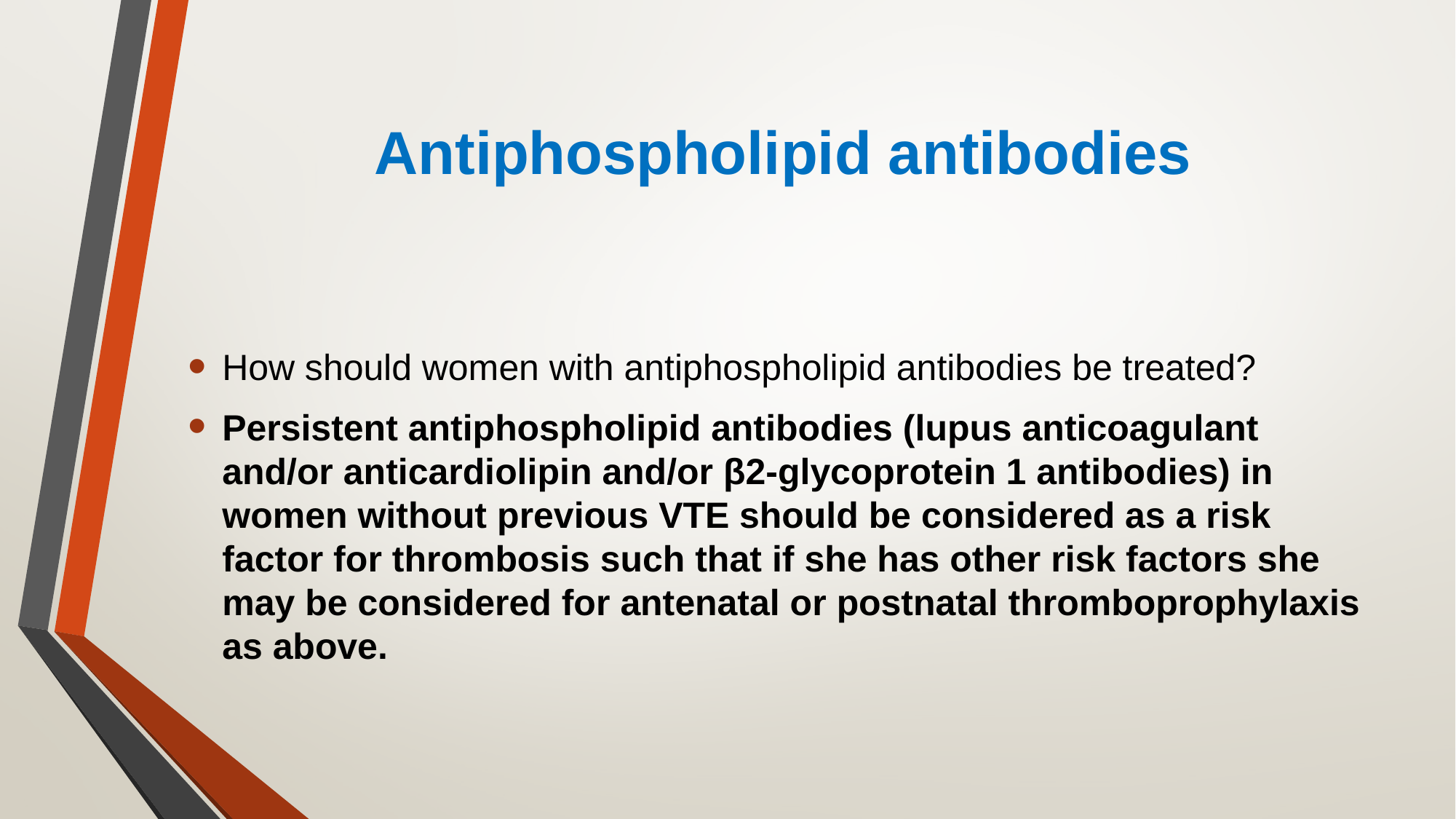

# Antiphospholipid antibodies
How should women with antiphospholipid antibodies be treated?
Persistent antiphospholipid antibodies (lupus anticoagulant and/or anticardiolipin and/or β2-glycoprotein 1 antibodies) in women without previous VTE should be considered as a risk factor for thrombosis such that if she has other risk factors she may be considered for antenatal or postnatal thromboprophylaxis as above.